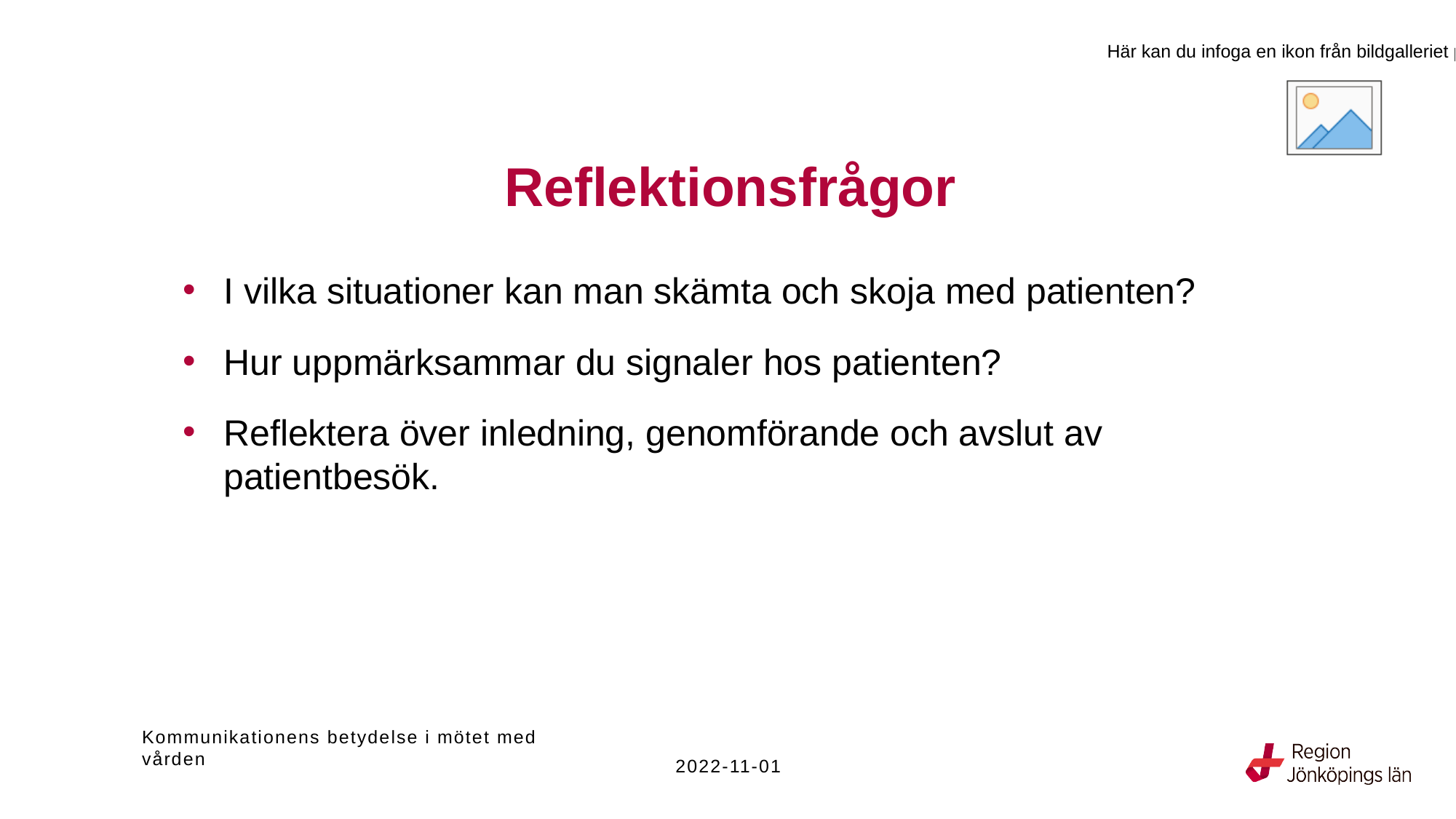

# Reflektionsfrågor
I vilka situationer kan man skämta och skoja med patienten?
Hur uppmärksammar du signaler hos patienten?
Reflektera över inledning, genomförande och avslut av patientbesök.

Kommunikationens betydelse i mötet med vården

2022-11-01